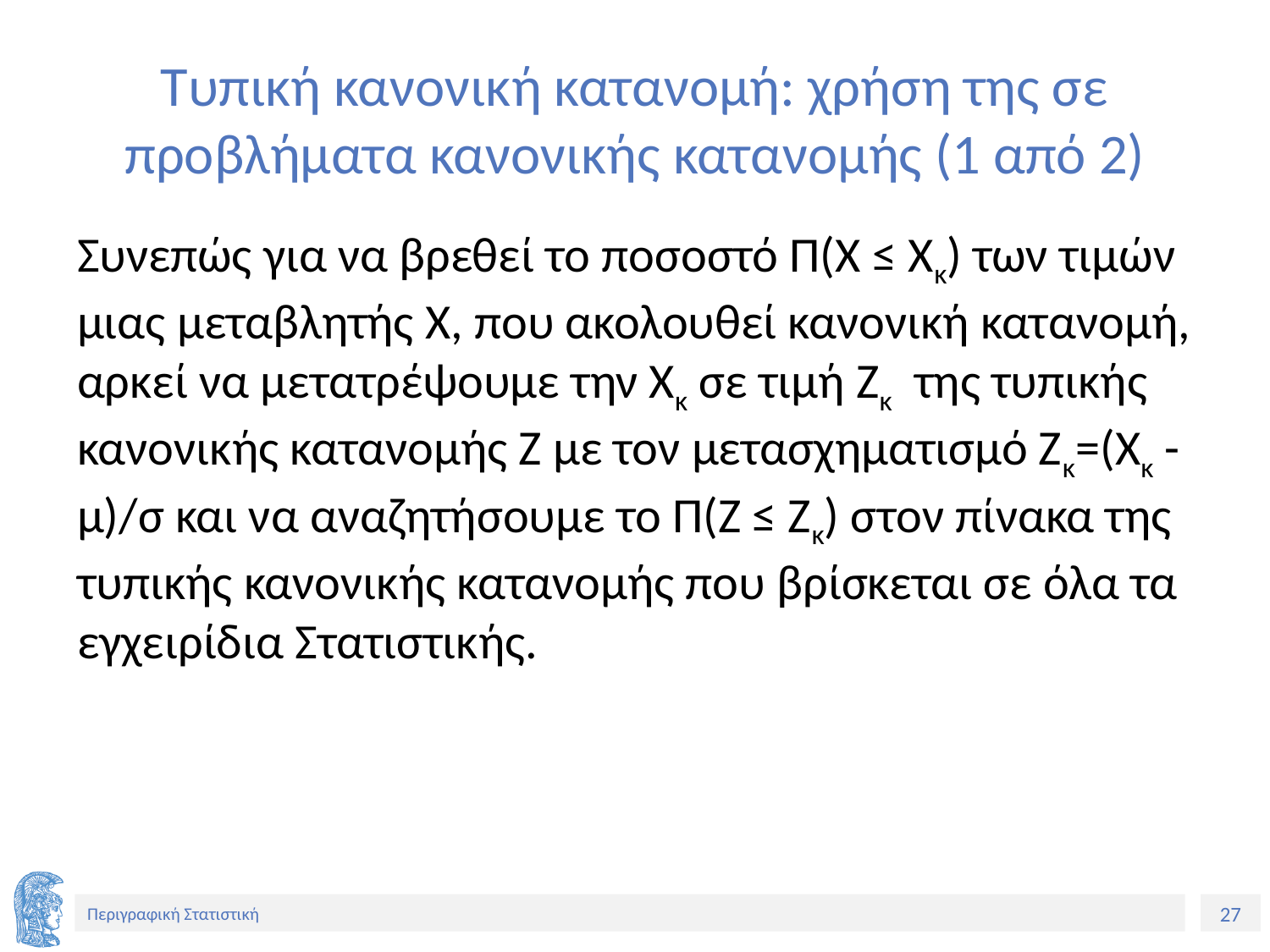

# Τυπική κανονική κατανομή: χρήση της σε προβλήματα κανονικής κατανομής (1 από 2)
Συνεπώς για να βρεθεί το ποσοστό Π(Χ ≤ Χκ) των τιμών μιας μεταβλητής Χ, που ακολουθεί κανονική κατανομή, αρκεί να μετατρέψουμε την Χκ σε τιμή Zκ  της τυπικής κανονικής κατανομής Ζ με τον μετασχηματισμό Zκ=(Xκ - μ)/σ και να αναζητήσουμε το Π(Z ≤ Zκ) στον πίνακα της τυπικής κανονικής κατανομής που βρίσκεται σε όλα τα εγχειρίδια Στατιστικής.